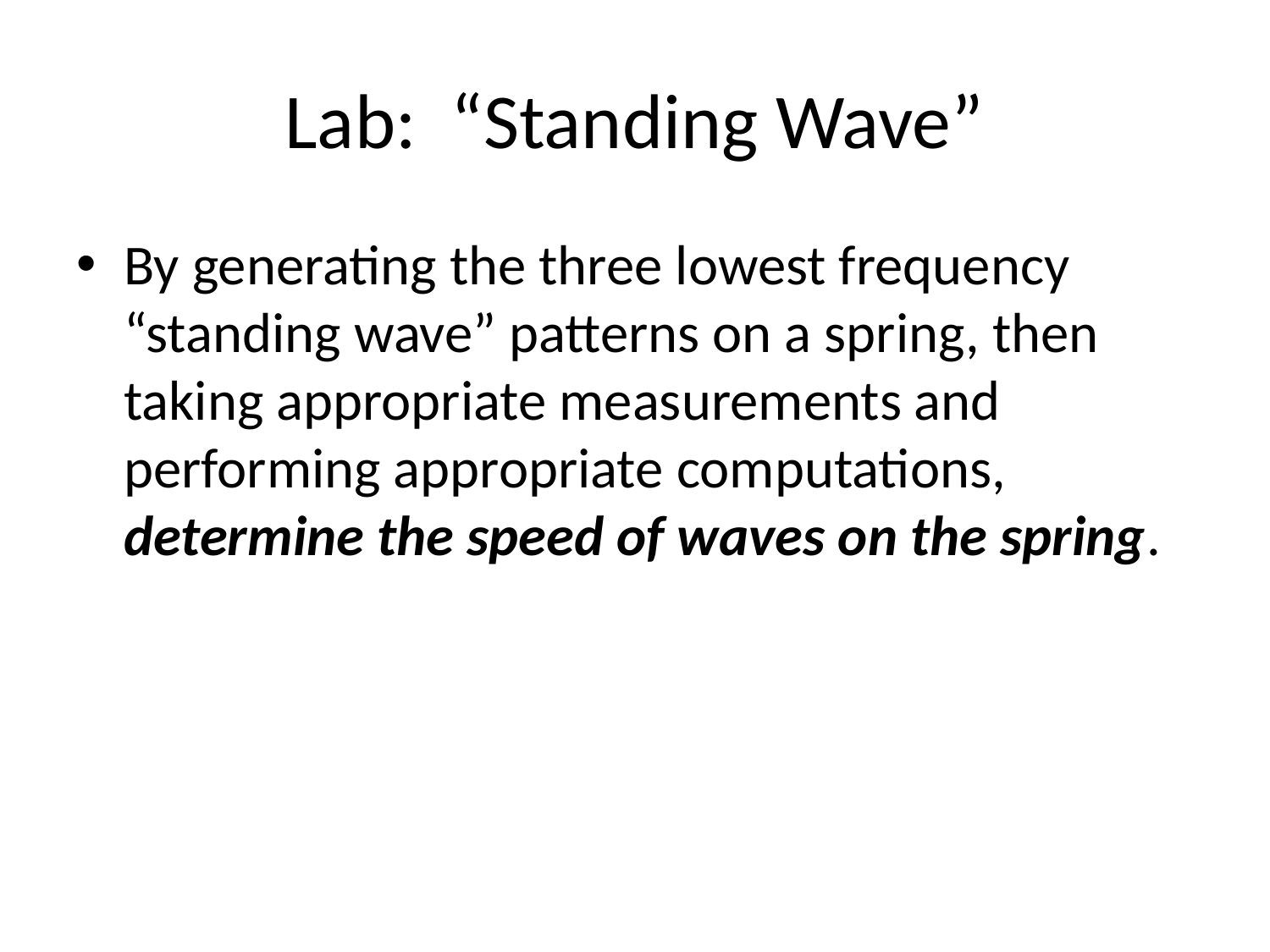

# Lab:  “Standing Wave”
By generating the three lowest frequency “standing wave” patterns on a spring, then taking appropriate measurements and performing appropriate computations, determine the speed of waves on the spring.